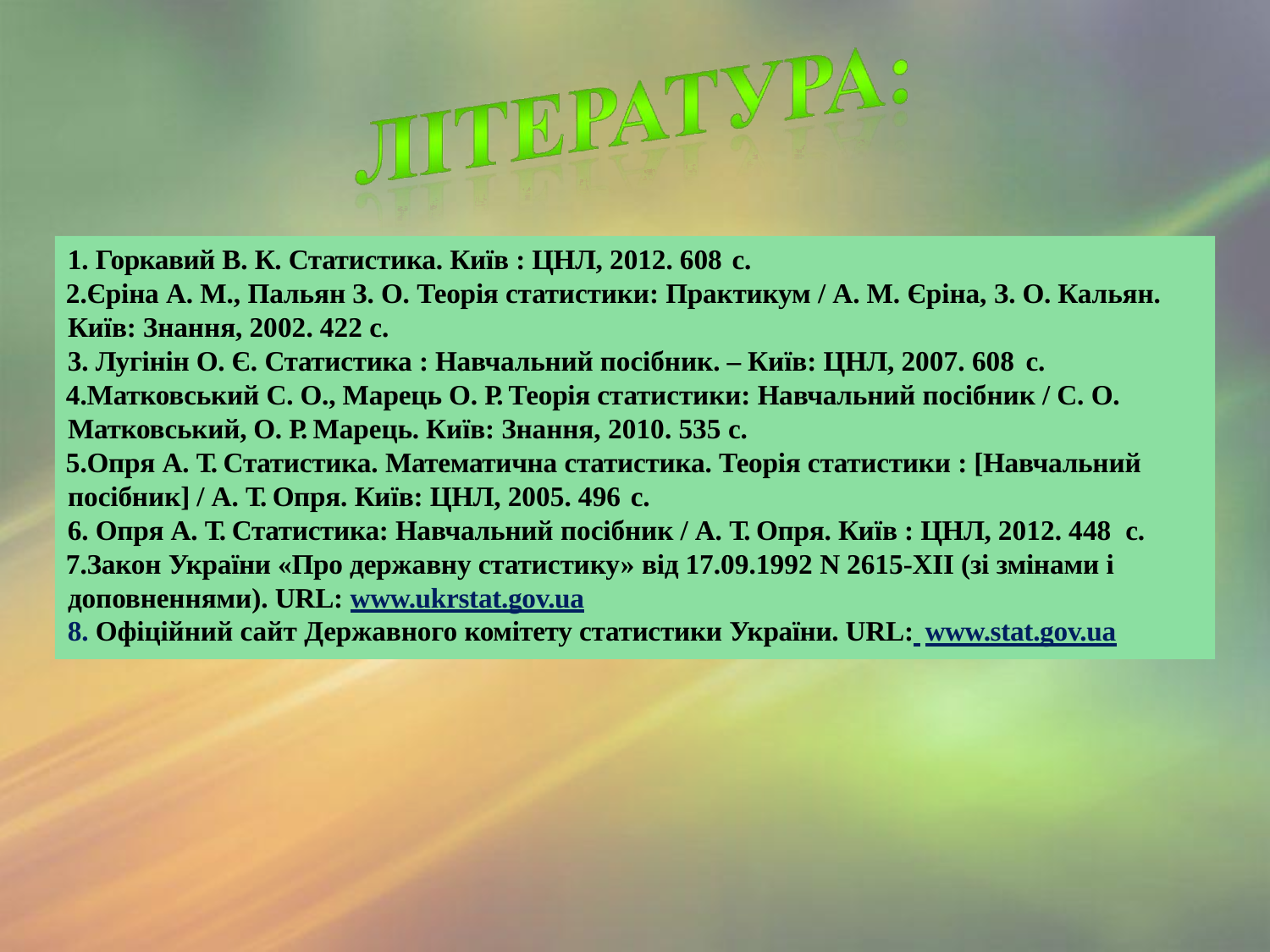

Горкавий В. К. Статистика. Київ : ЦНЛ, 2012. 608 с.
Єріна А. М., Пальян З. О. Теорія статистики: Практикум / А. М. Єріна, З. О. Кальян.  Київ: Знання, 2002. 422 с.
Лугінін О. Є. Статистика : Навчальний посібник. – Київ: ЦНЛ, 2007. 608 с.
Матковський С. О., Марець О. Р. Теорія статистики: Навчальний посібник / С. О.  Матковський, О. Р. Марець. Київ: Знання, 2010. 535 с.
Опря А. Т. Статистика. Математична статистика. Теорія статистики : [Навчальний  посібник] / А. Т. Опря. Київ: ЦНЛ, 2005. 496 с.
Опря А. Т. Статистика: Навчальний посібник / А. Т. Опря. Київ : ЦНЛ, 2012. 448 с.
Закон України «Про державну статистику» від 17.09.1992 N 2615-XII (зі змінами і  доповненнями). URL: www.ukrstat.gov.ua
Офіційний сайт Державного комітету статистики України. URL: www.stat.gov.ua